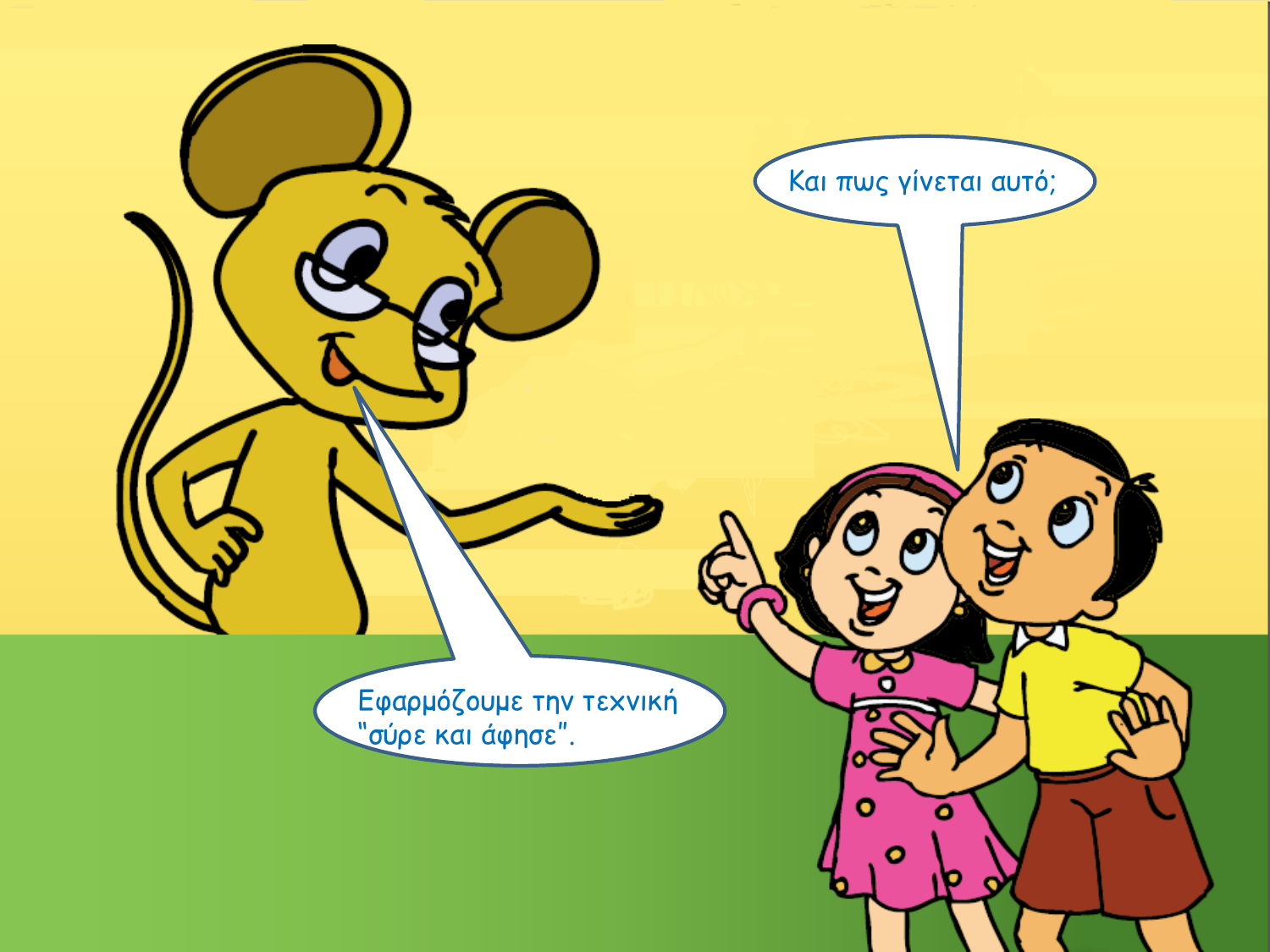

Και πως γίνεται αυτό;

Εφαρμόζουμε την τεχνική “σύρε και άφησε”.